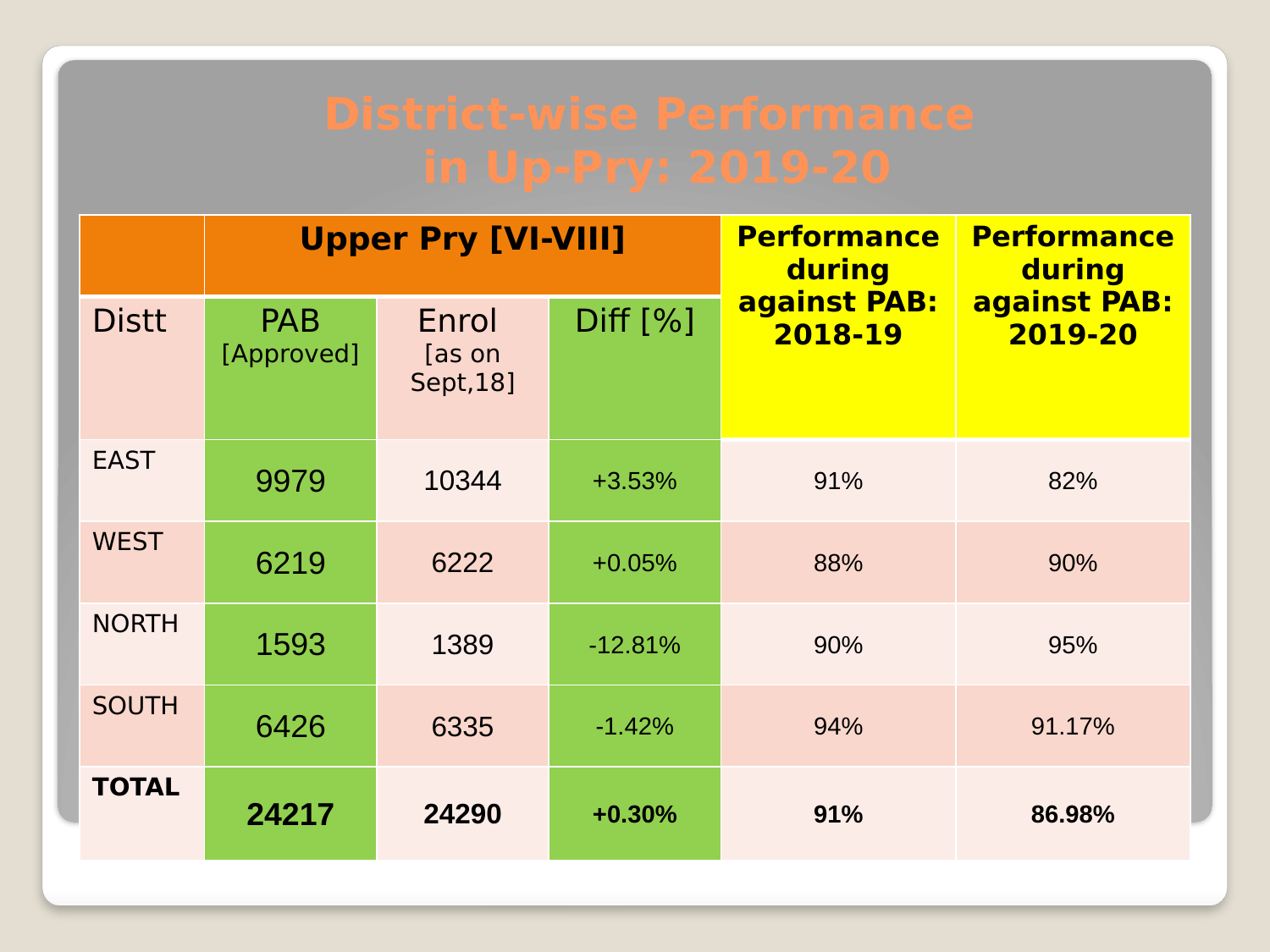

# District-wise Performance in Up-Pry: 2019-20
|  | Upper Pry [VI-VIII] |  |  | Performance during against PAB: 2018-19 | Performance during against PAB: 2019-20 |
| --- | --- | --- | --- | --- | --- |
| Distt | PAB [Approved] | Enrol [as on Sept,18] | Diff [%] |  |  |
| EAST | 9979 | 10344 | +3.53% | 91% | 82% |
| WEST | 6219 | 6222 | +0.05% | 88% | 90% |
| NORTH | 1593 | 1389 | -12.81% | 90% | 95% |
| SOUTH | 6426 | 6335 | -1.42% | 94% | 91.17% |
| TOTAL | 24217 | 24290 | +0.30% | 91% | 86.98% |